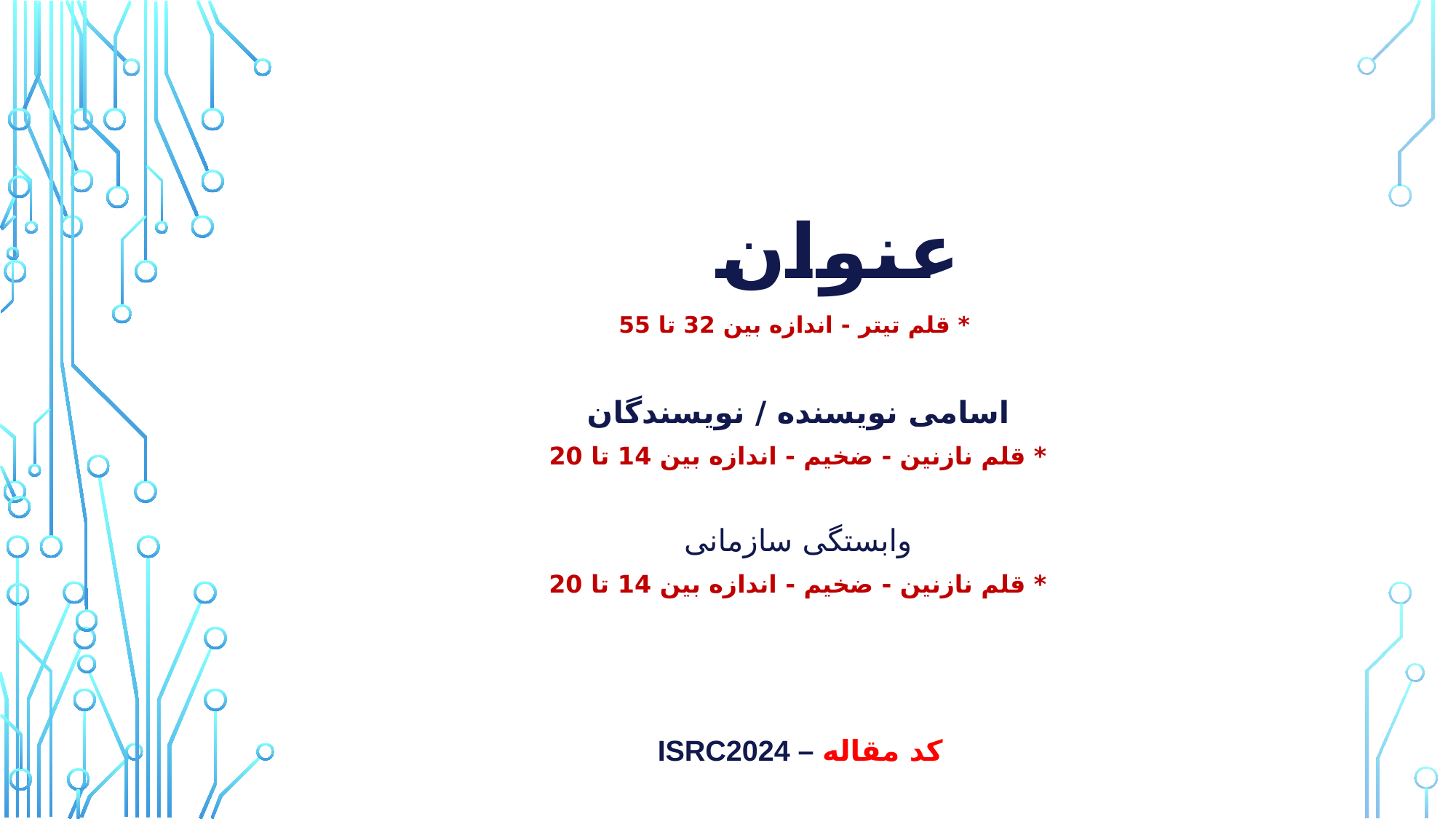

عنوان

* قلم تیتر - اندازه بین 32 تا 55
# اسامی نویسنده / نویسندگان * قلم نازنین - ضخیم - اندازه بین 14 تا 20
وابستگی سازمانی

* قلم نازنین - ضخیم - اندازه بین 14 تا 20
1
 ISRC2024 – کد مقاله